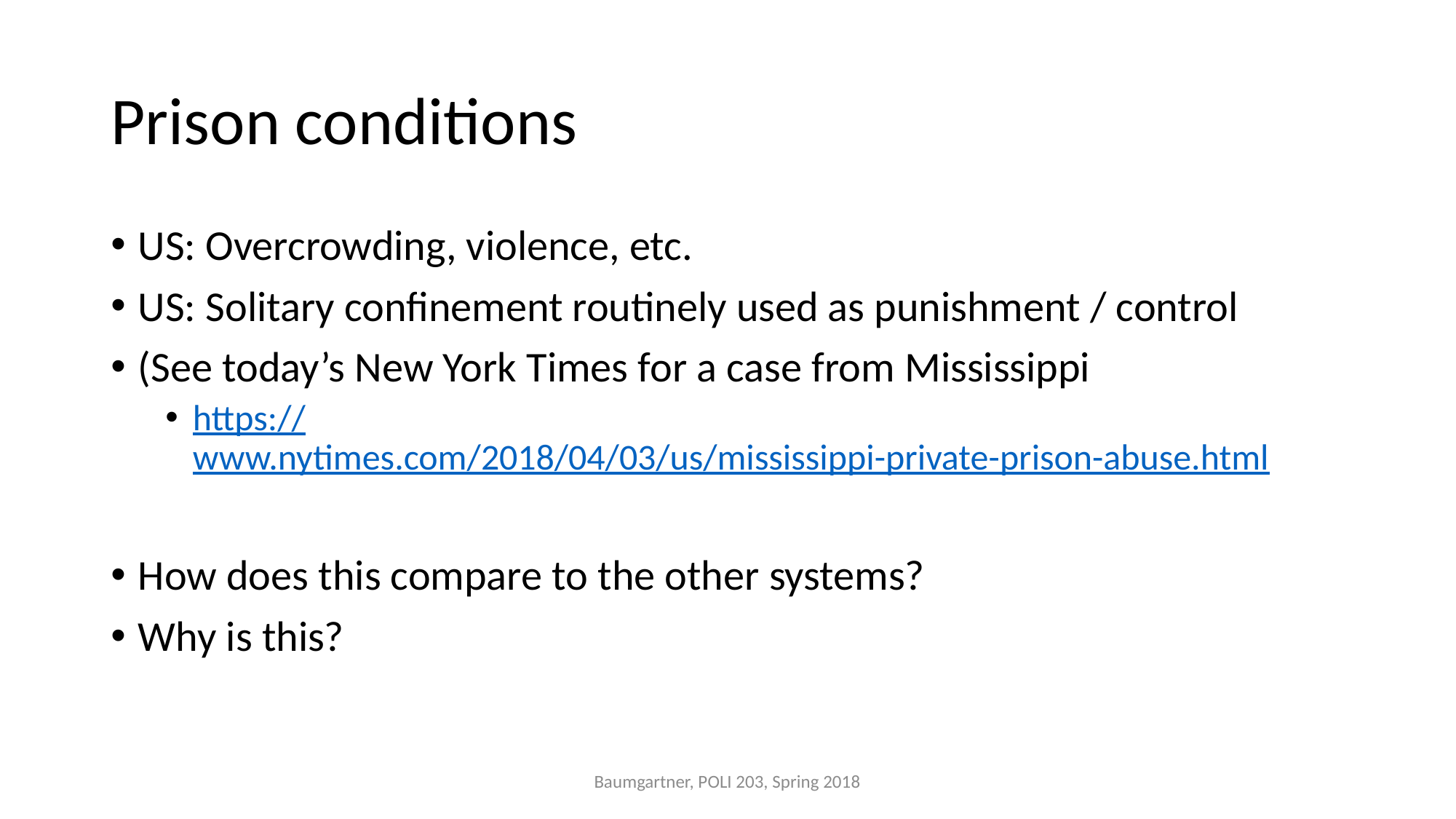

# Prison conditions
US: Overcrowding, violence, etc.
US: Solitary confinement routinely used as punishment / control
(See today’s New York Times for a case from Mississippi
https://www.nytimes.com/2018/04/03/us/mississippi-private-prison-abuse.html

How does this compare to the other systems?
Why is this?
Baumgartner, POLI 203, Spring 2018